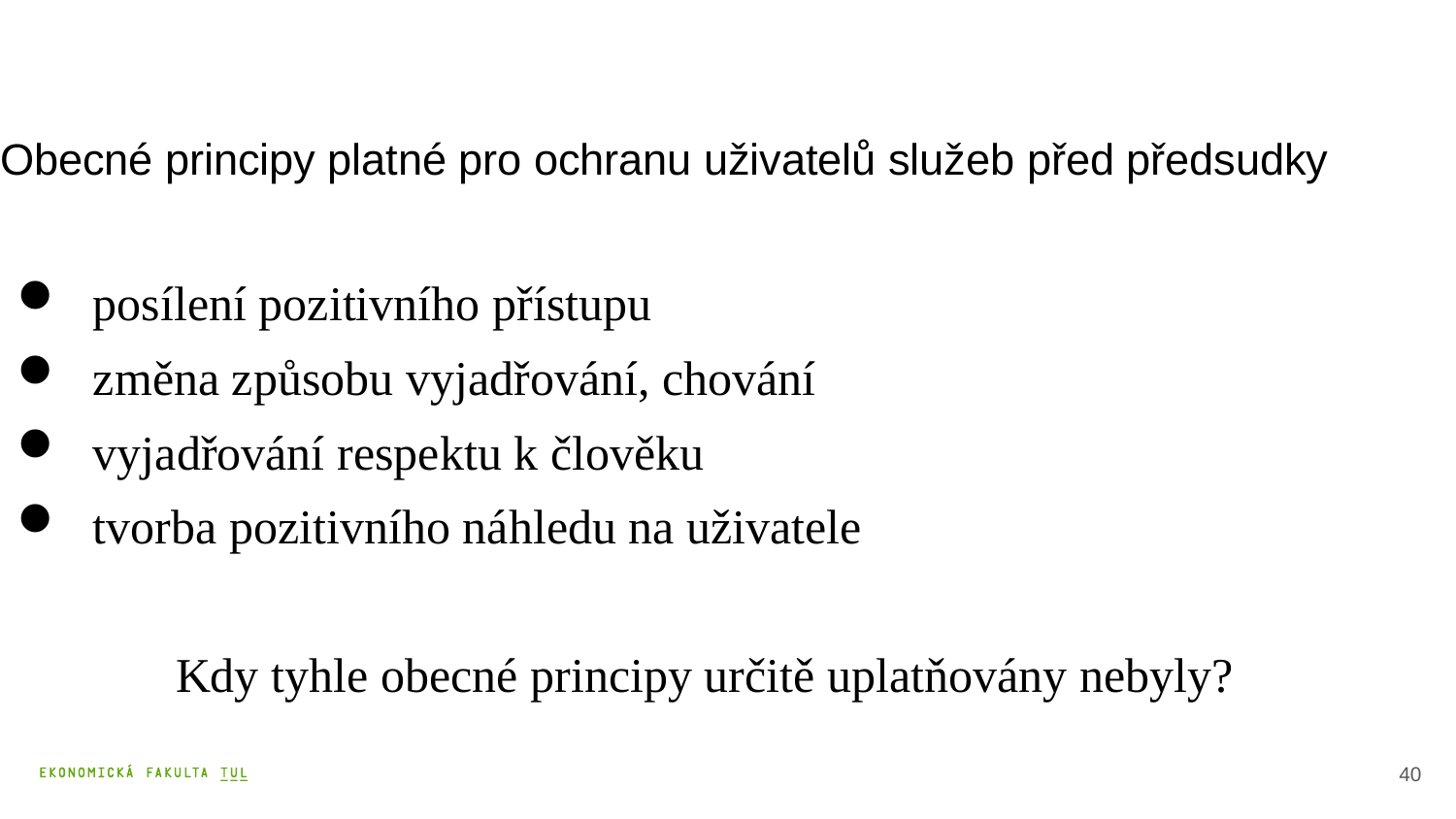

# Obecné principy platné pro ochranu uživatelů služeb před předsudky
  posílení pozitivního přístupu
  změna způsobu vyjadřování, chování
  vyjadřování respektu k člověku
  tvorba pozitivního náhledu na uživatele

          Kdy tyhle obecné principy určitě uplatňovány nebyly?
40